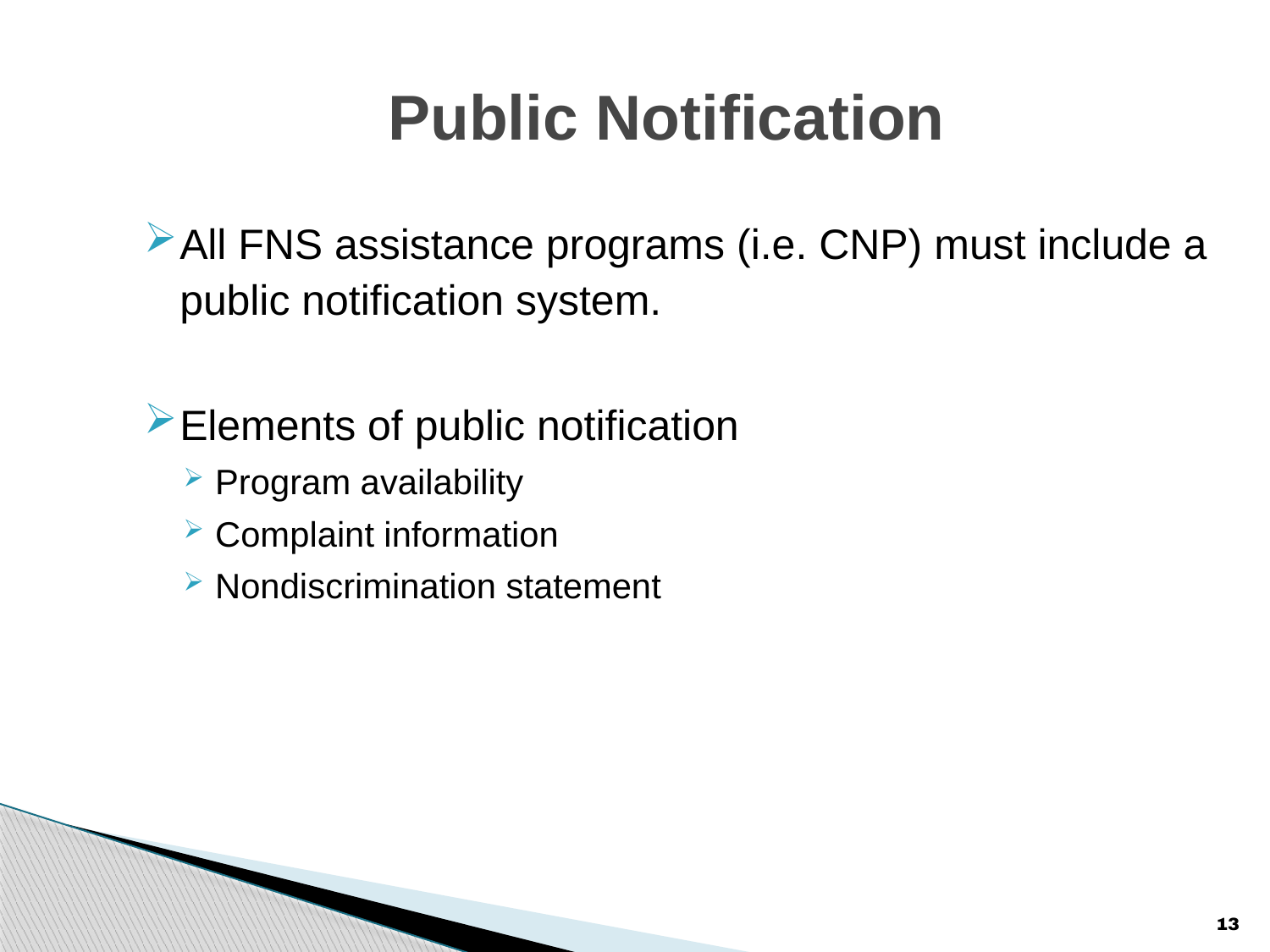

# Public Notification
All FNS assistance programs (i.e. CNP) must include a public notification system.

Elements of public notification
Program availability
Complaint information
Nondiscrimination statement

13